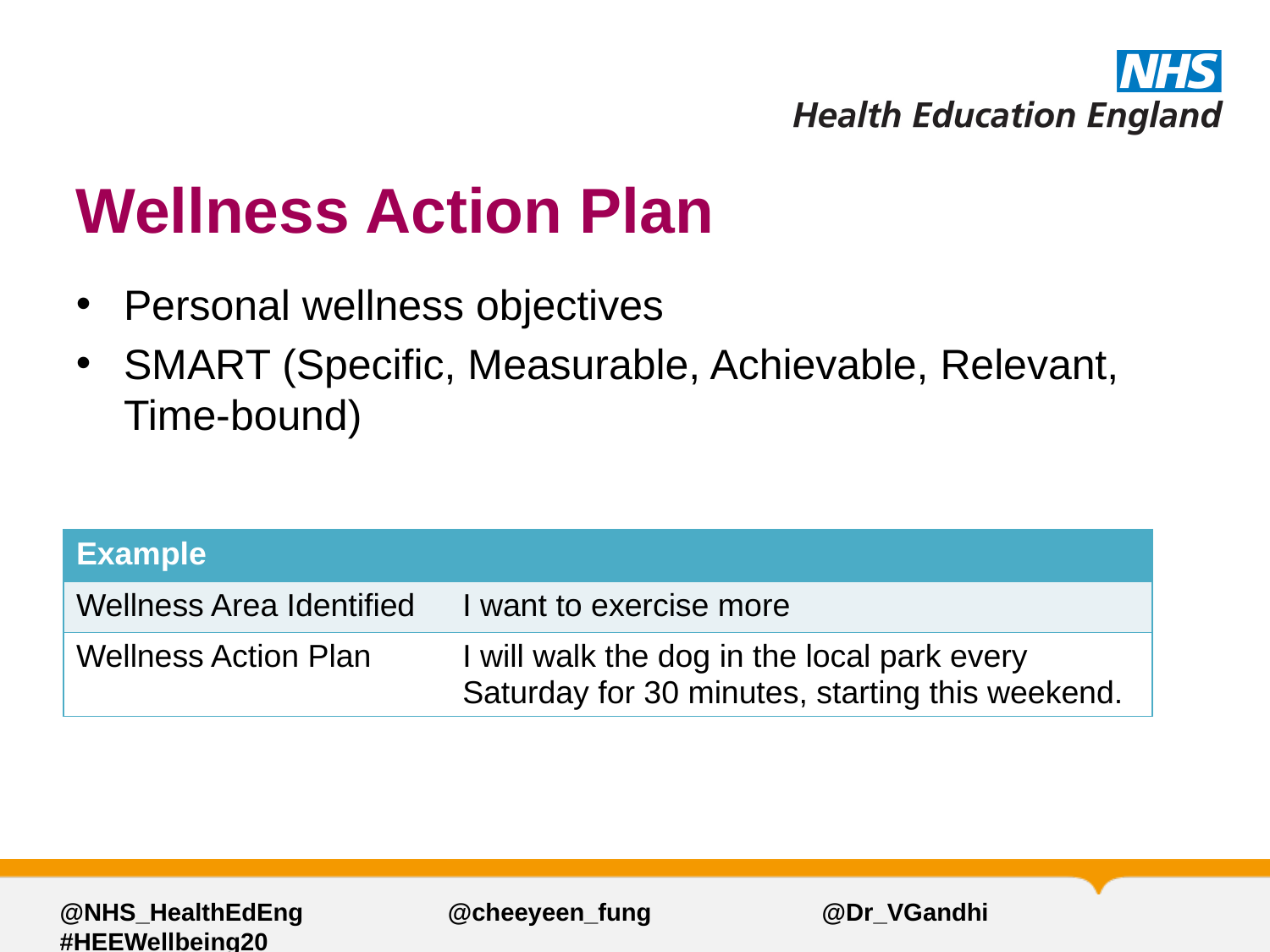

# Wellness Action Plan
Personal wellness objectives
SMART (Specific, Measurable, Achievable, Relevant, Time-bound)

| Example |  |
| --- | --- |
| Wellness Area Identified | I want to exercise more |
| Wellness Action Plan | I will walk the dog in the local park every Saturday for 30 minutes, starting this weekend. |
@NHS_HealthEdEng 	 	 @cheeyeen_fung   		@Dr_VGandhi       	#HEEWellbeing20